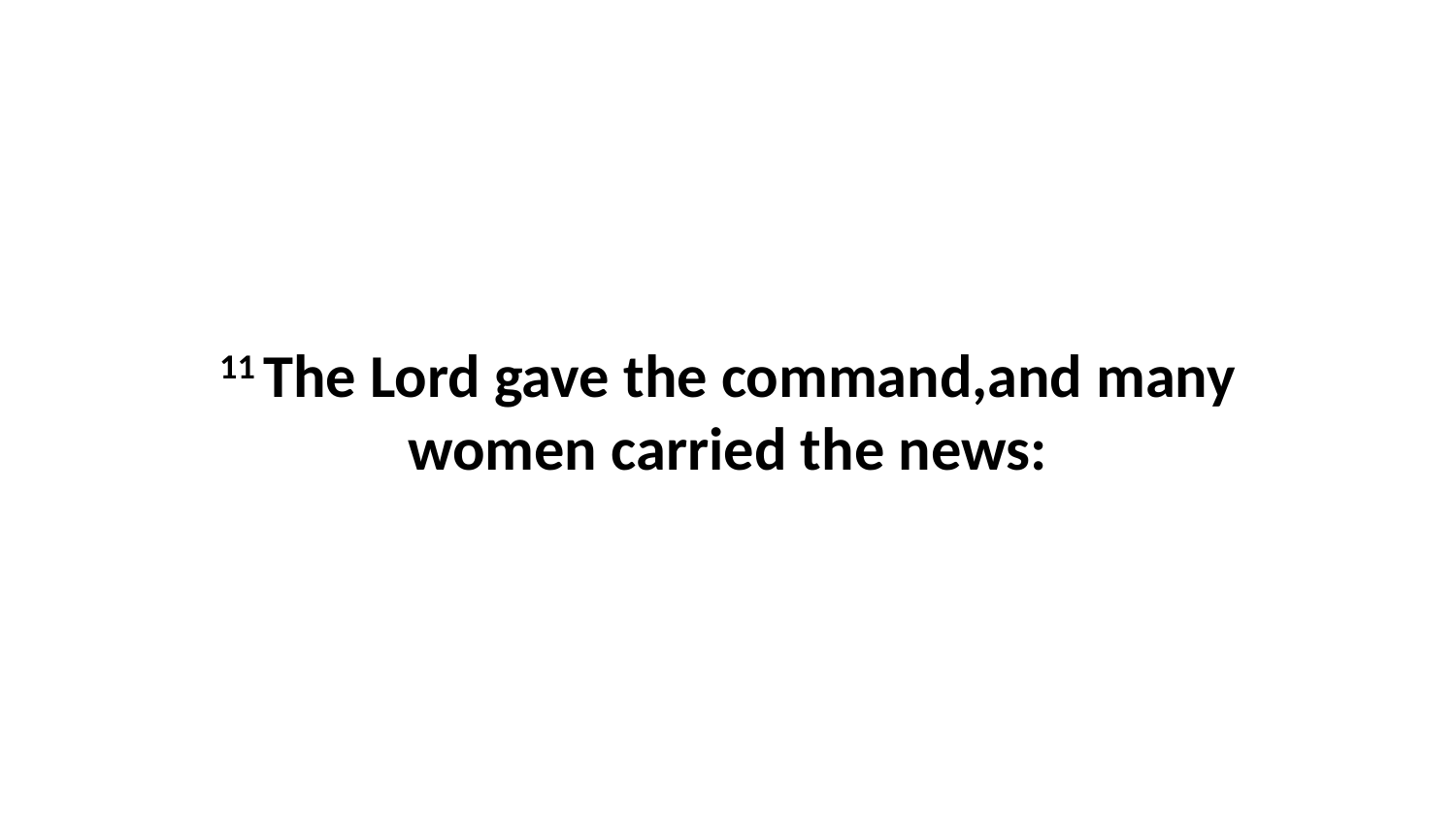

11 The Lord gave the command,and many women carried the news: